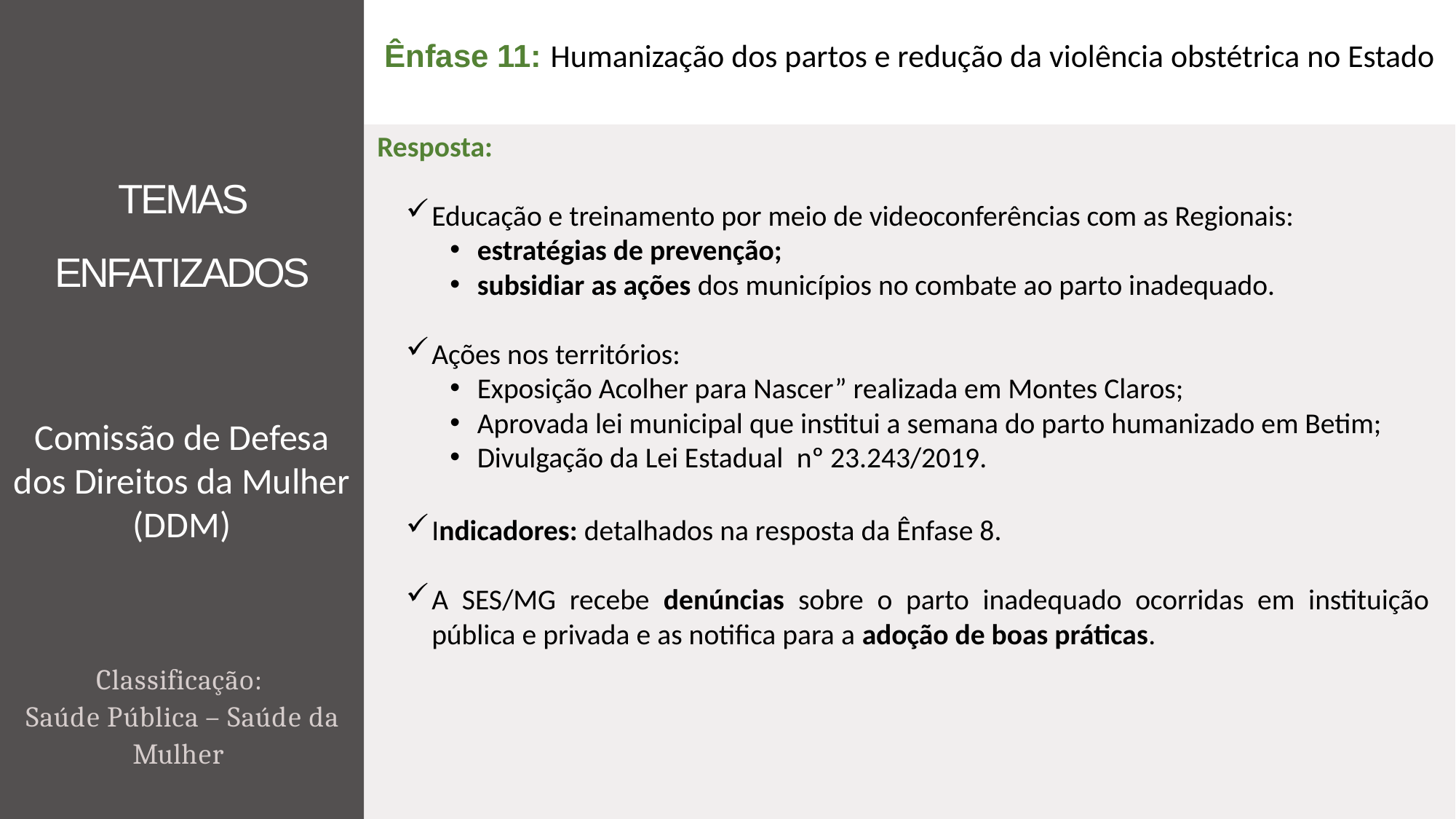

Ênfase 11: Humanização dos partos e redução da violência obstétrica no Estado

Resposta:

Educação e treinamento por meio de videoconferências com as Regionais:
estratégias de prevenção;
subsidiar as ações dos municípios no combate ao parto inadequado.

Ações nos territórios:
Exposição Acolher para Nascer” realizada em Montes Claros;
Aprovada lei municipal que institui a semana do parto humanizado em Betim;
Divulgação da Lei Estadual  nº 23.243/2019.

Indicadores: detalhados na resposta da Ênfase 8.

A SES/MG recebe denúncias sobre o parto inadequado ocorridas em instituição pública e privada e as notifica para a adoção de boas práticas.

# TEMAS ENFATIZADOS
Comissão de Defesa dos Direitos da Mulher (DDM)
Classificação:
Saúde Pública – Saúde da Mulher